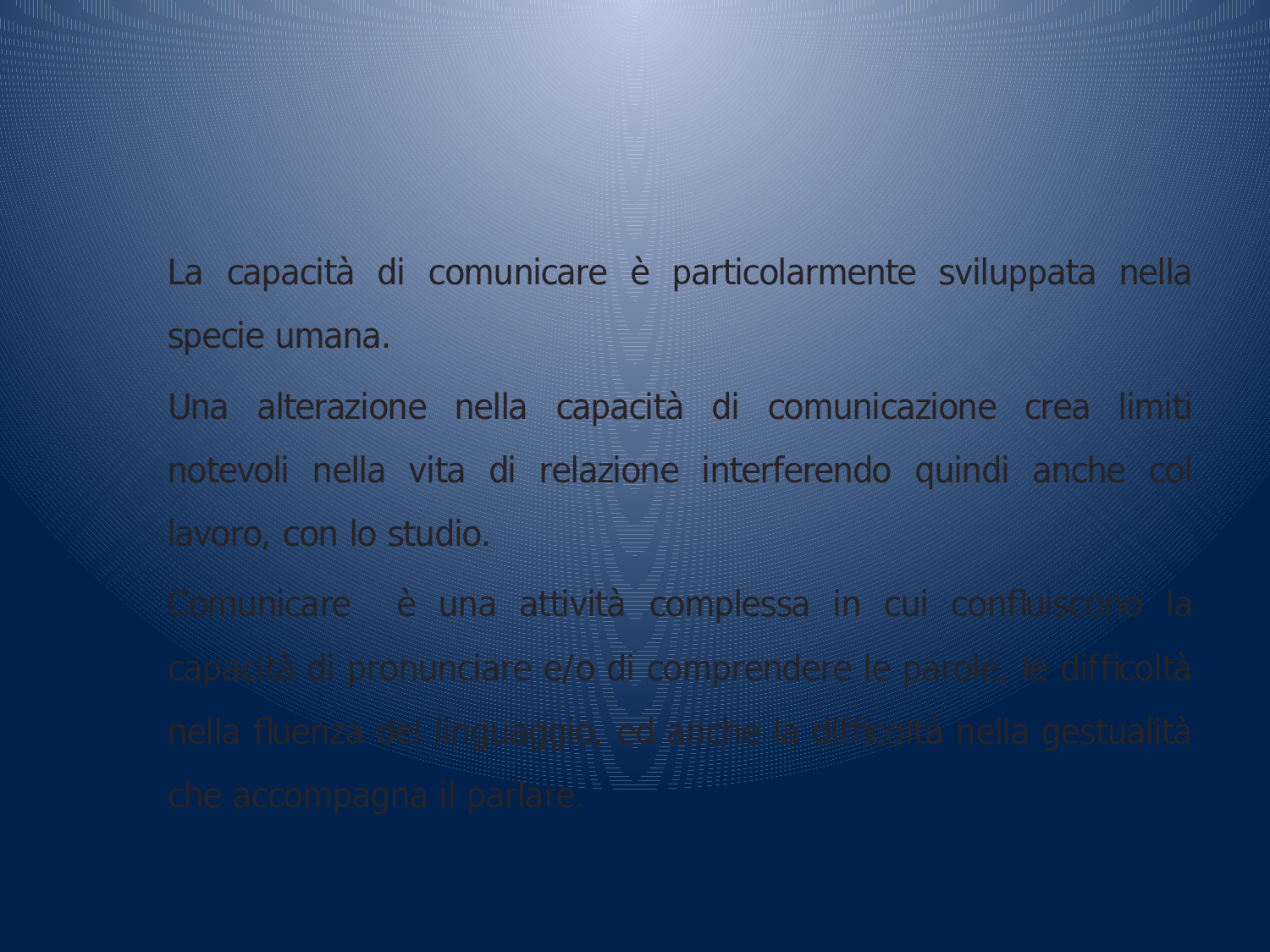

#
La capacità di comunicare è particolarmente sviluppata nella specie umana.
Una alterazione nella capacità di comunicazione crea limiti notevoli nella vita di relazione interferendo quindi anche col lavoro, con lo studio.
Comunicare  è una attività complessa in cui confluiscono la capacità di pronunciare e/o di comprendere le parole, le difficoltà nella fluenza del linguaggio, ed anche la difficoltà nella gestualità che accompagna il parlare.